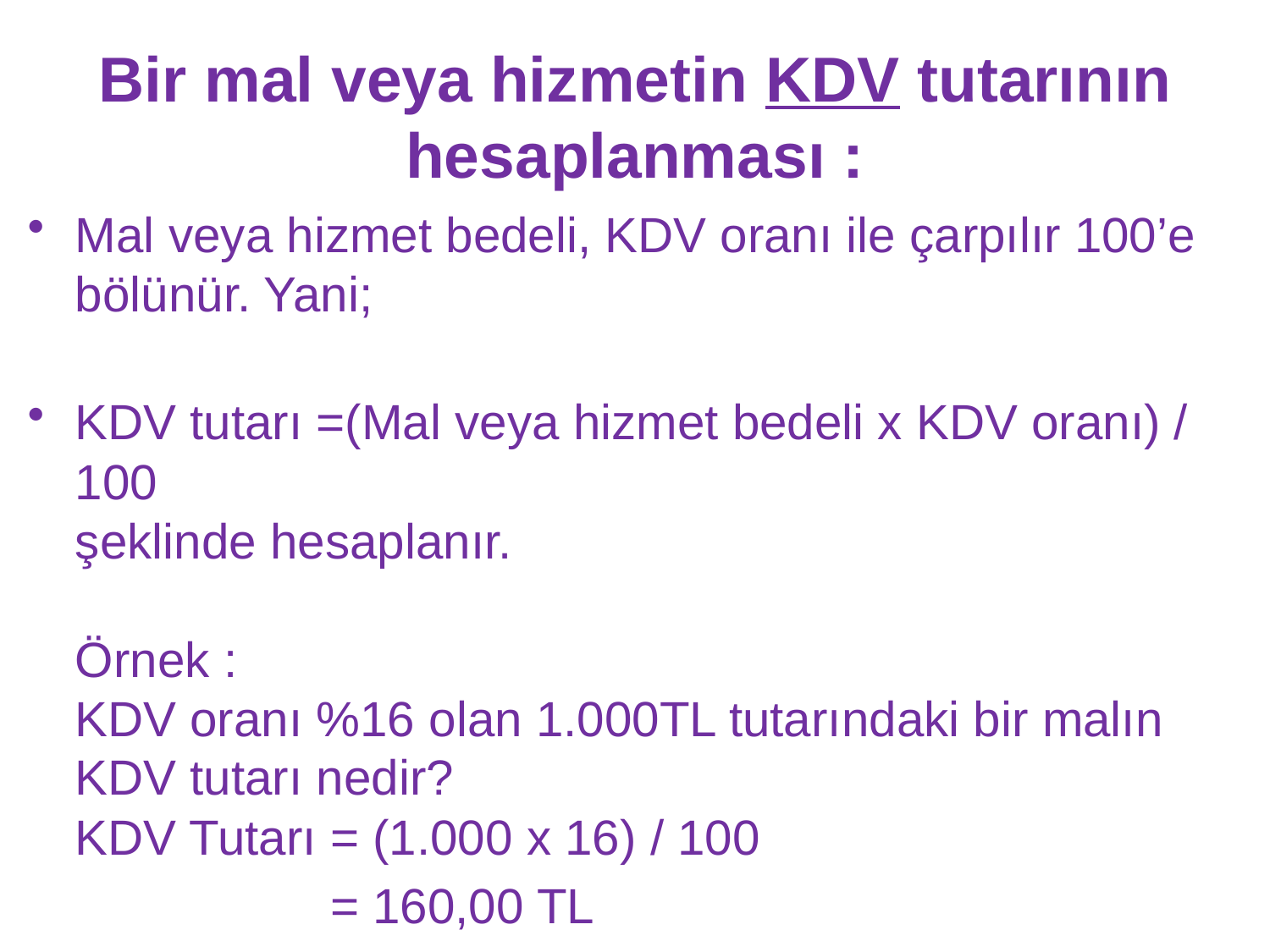

# Bir mal veya hizmetin KDV tutarının hesaplanması :
Mal veya hizmet bedeli, KDV oranı ile çarpılır 100’e bölünür. Yani;
KDV tutarı =(Mal veya hizmet bedeli x KDV oranı) / 100
şeklinde hesaplanır.
Örnek :
KDV oranı %16 olan 1.000TL tutarındaki bir malın KDV tutarı nedir?
KDV Tutarı = (1.000 x 16) / 100
                      = 160,00 TL